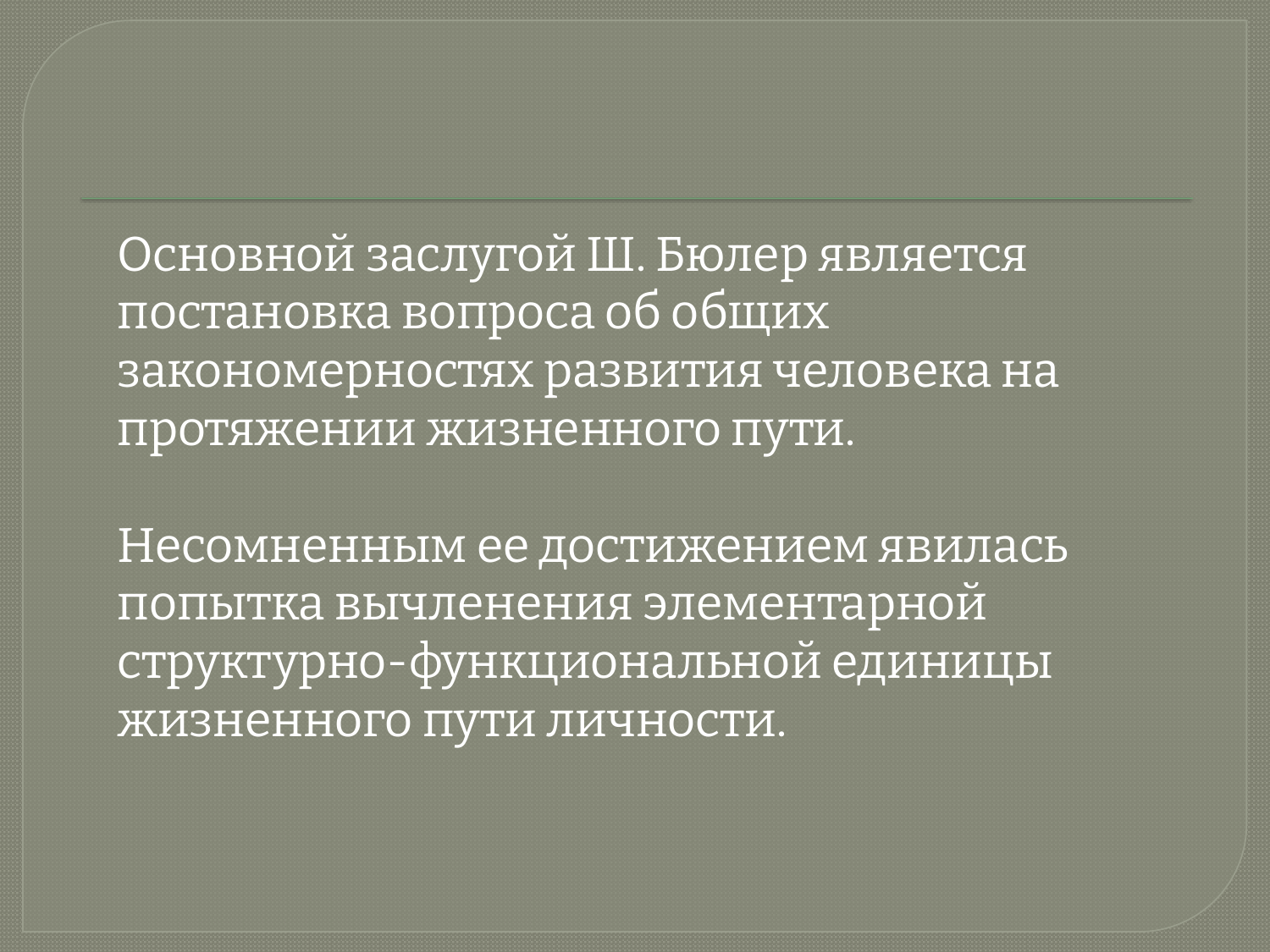

Основной заслугой Ш. Бюлер является постановка вопроса об общих закономерностях развития человека на протяжении жизненного пути.

Несомненным ее достижением явилась попытка вычленения элементарной структурно-функциональной единицы жизненного пути личности.